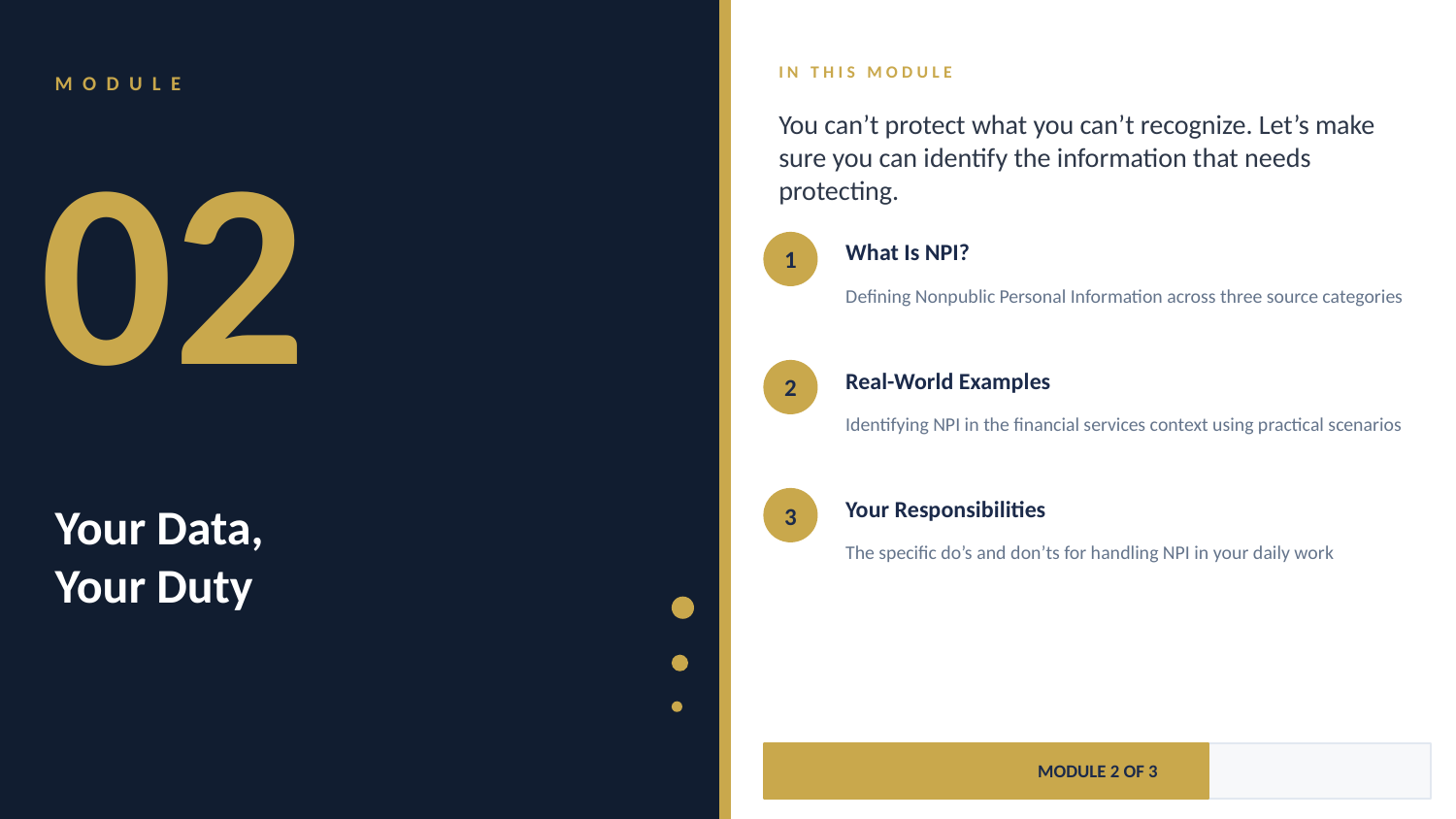

IN THIS MODULE
MODULE
You can’t protect what you can’t recognize. Let’s make sure you can identify the information that needs protecting.
02

1
What Is NPI?
Defining Nonpublic Personal Information across three source categories

2
Real-World Examples
Identifying NPI in the financial services context using practical scenarios
Your Data,
Your Duty

3
Your Responsibilities
The specific do’s and don’ts for handling NPI in your daily work

MODULE 2 OF 3